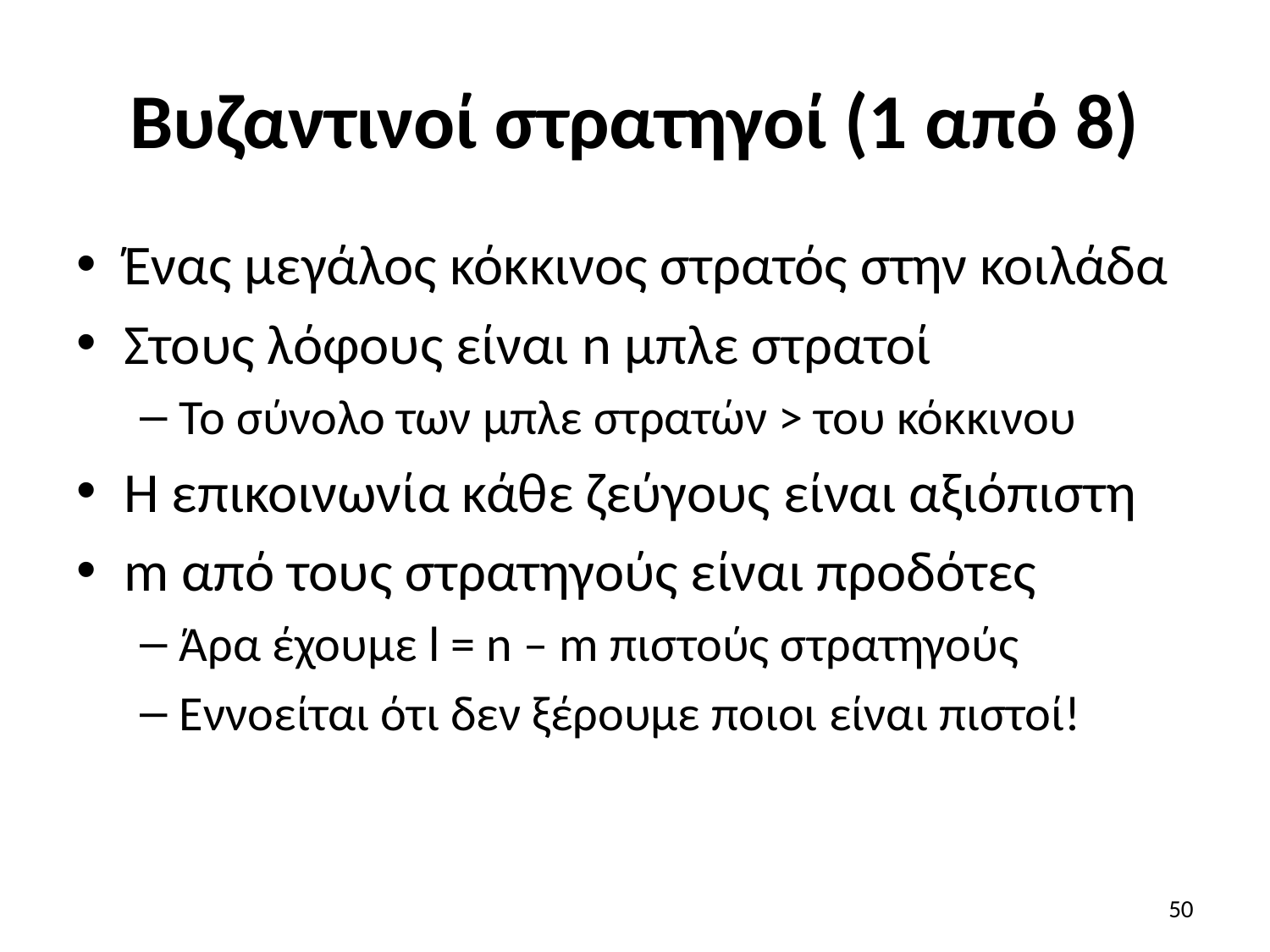

# Βυζαντινοί στρατηγοί (1 από 8)
Ένας μεγάλος κόκκινος στρατός στην κοιλάδα
Στους λόφους είναι n μπλε στρατοί
Το σύνολο των μπλε στρατών > του κόκκινου
Η επικοινωνία κάθε ζεύγους είναι αξιόπιστη
m από τους στρατηγούς είναι προδότες
Άρα έχουμε l = n – m πιστούς στρατηγούς
Εννοείται ότι δεν ξέρουμε ποιοι είναι πιστοί!
50